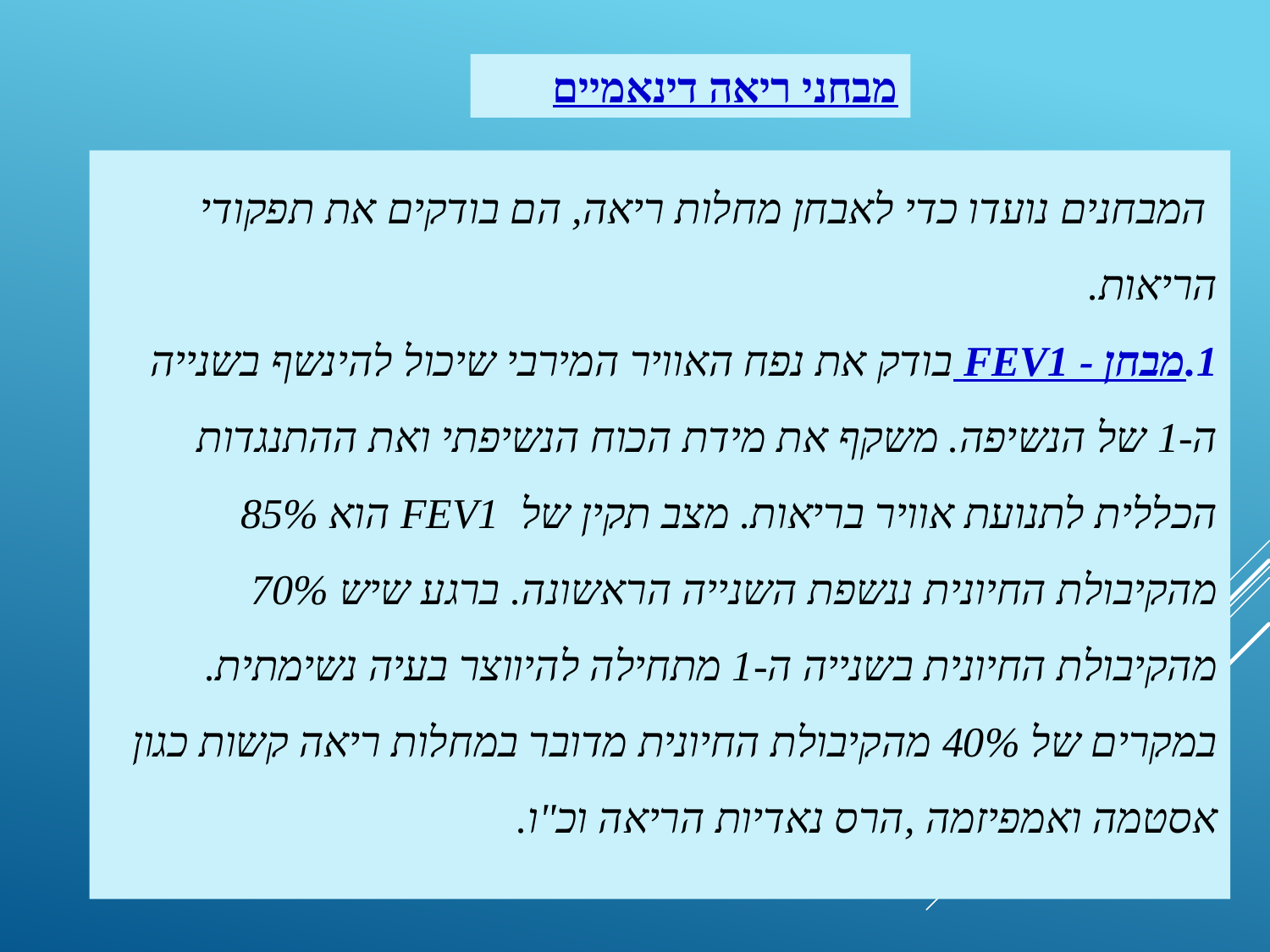

מבחני ריאה דינאמיים
 המבחנים נועדו כדי לאבחן מחלות ריאה, הם בודקים את תפקודי הריאות.
מבחן - FEV1 בודק את נפח האוויר המירבי שיכול להינשף בשנייה ה-1 של הנשיפה. משקף את מידת הכוח הנשיפתי ואת ההתנגדות הכללית לתנועת אוויר בריאות. מצב תקין של  FEV1 הוא 85% מהקיבולת החיונית ננשפת השנייה הראשונה. ברגע שיש 70% מהקיבולת החיונית בשנייה ה-1 מתחילה להיווצר בעיה נשימתית. במקרים של 40% מהקיבולת החיונית מדובר במחלות ריאה קשות כגון אסטמה ואמפיזמה ,הרס נאדיות הריאה וכ"ו.